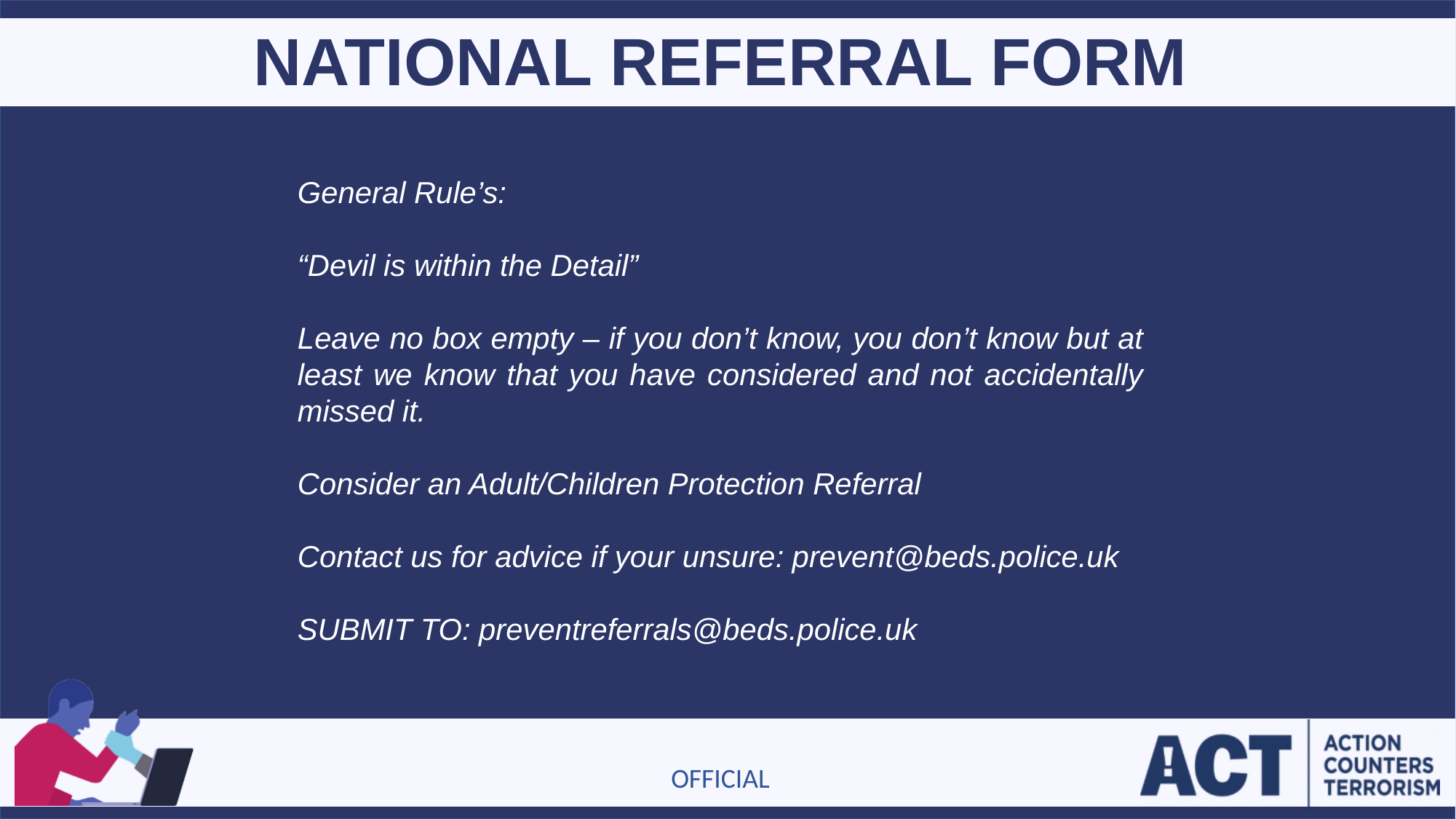

NATIONAL REFERRAL FORM

General Rule’s:

“Devil is within the Detail”

Leave no box empty – if you don’t know, you don’t know but at least we know that you have considered and not accidentally missed it.

Consider an Adult/Children Protection Referral

Contact us for advice if your unsure: prevent@beds.police.uk

SUBMIT TO: preventreferrals@beds.police.uk

OFFICIAL